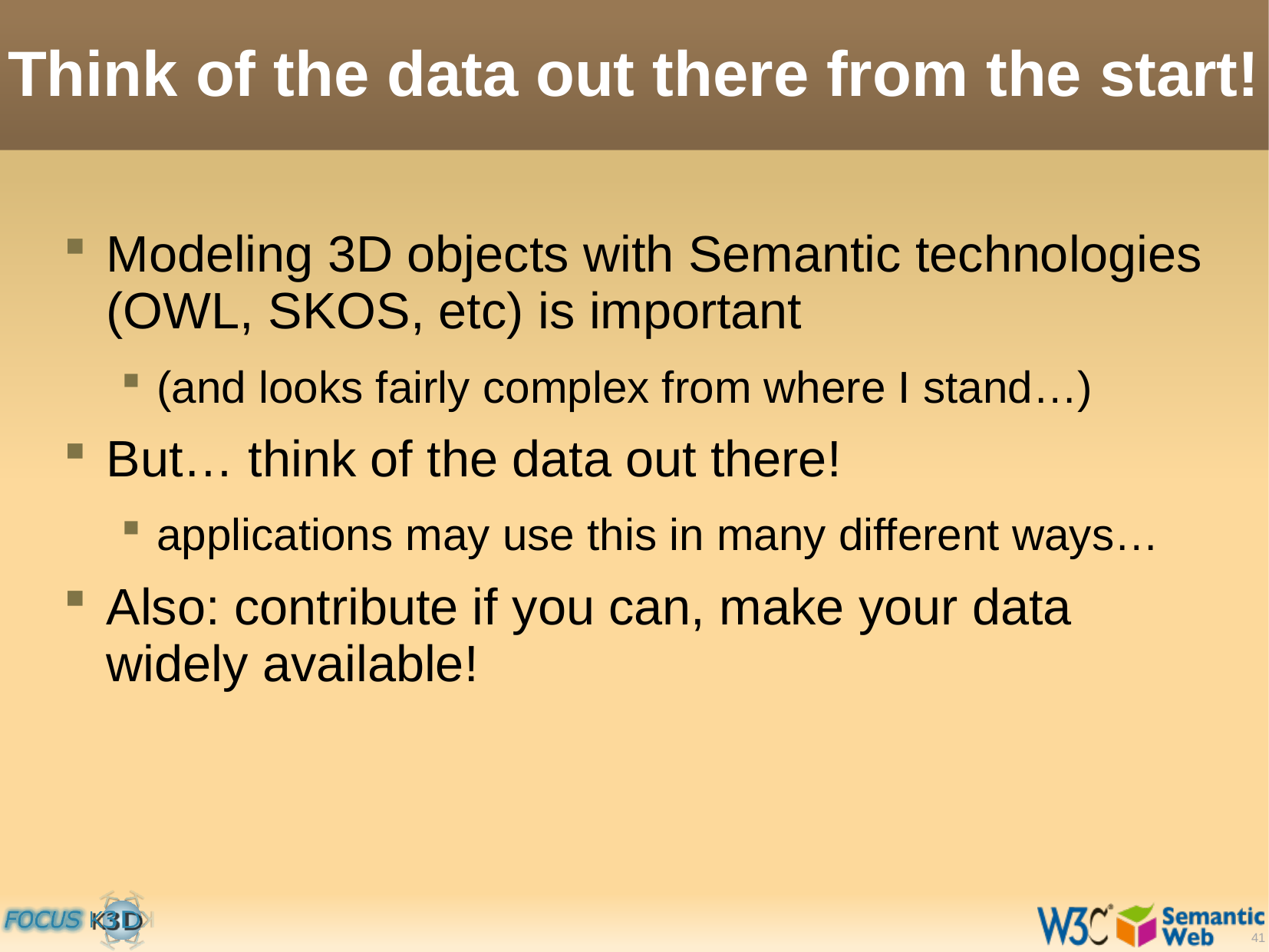

# Think of the data out there from the start!
Modeling 3D objects with Semantic technologies (OWL, SKOS, etc) is important
(and looks fairly complex from where I stand…)
But… think of the data out there!
applications may use this in many different ways…
Also: contribute if you can, make your data widely available!